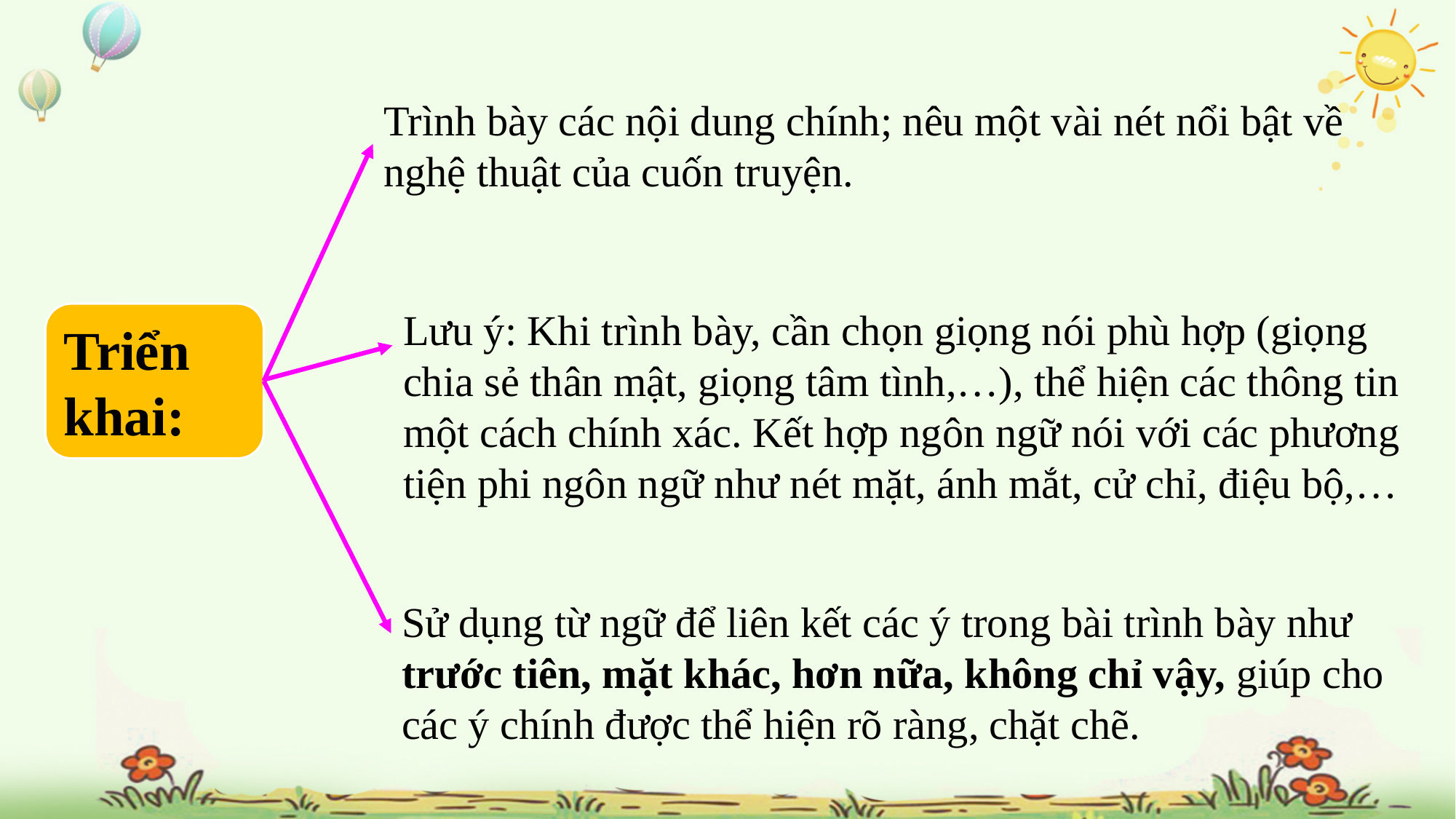

Trình bày các nội dung chính; nêu một vài nét nổi bật về nghệ thuật của cuốn truyện.
Lưu ý: Khi trình bày, cần chọn giọng nói phù hợp (giọng chia sẻ thân mật, giọng tâm tình,…), thể hiện các thông tin một cách chính xác. Kết hợp ngôn ngữ nói với các phương tiện phi ngôn ngữ như nét mặt, ánh mắt, cử chỉ, điệu bộ,…
Triển khai:
Sử dụng từ ngữ để liên kết các ý trong bài trình bày như trước tiên, mặt khác, hơn nữa, không chỉ vậy, giúp cho các ý chính được thể hiện rõ ràng, chặt chẽ.